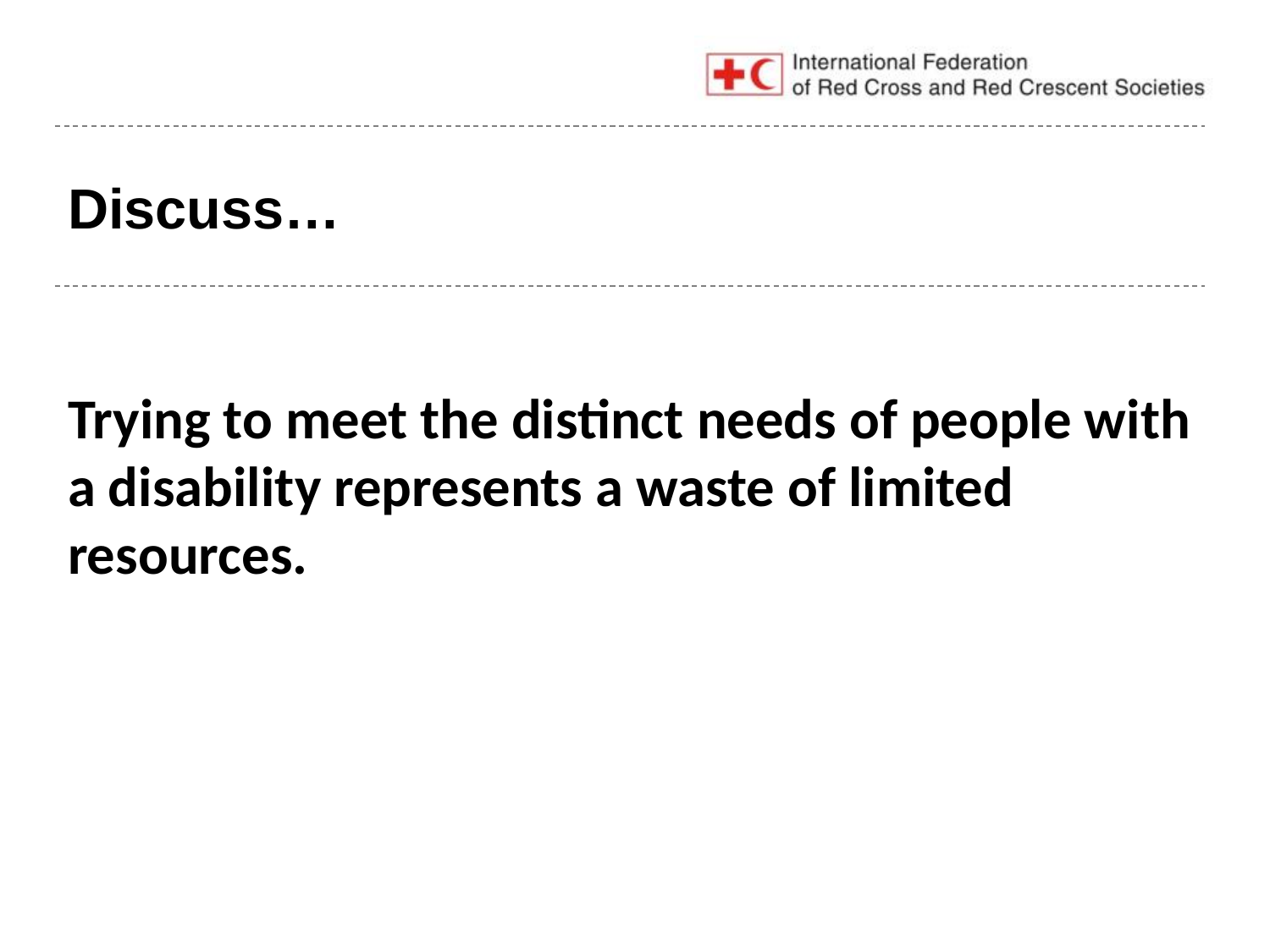

# Discuss…
Trying to meet the distinct needs of people with a disability represents a waste of limited resources.